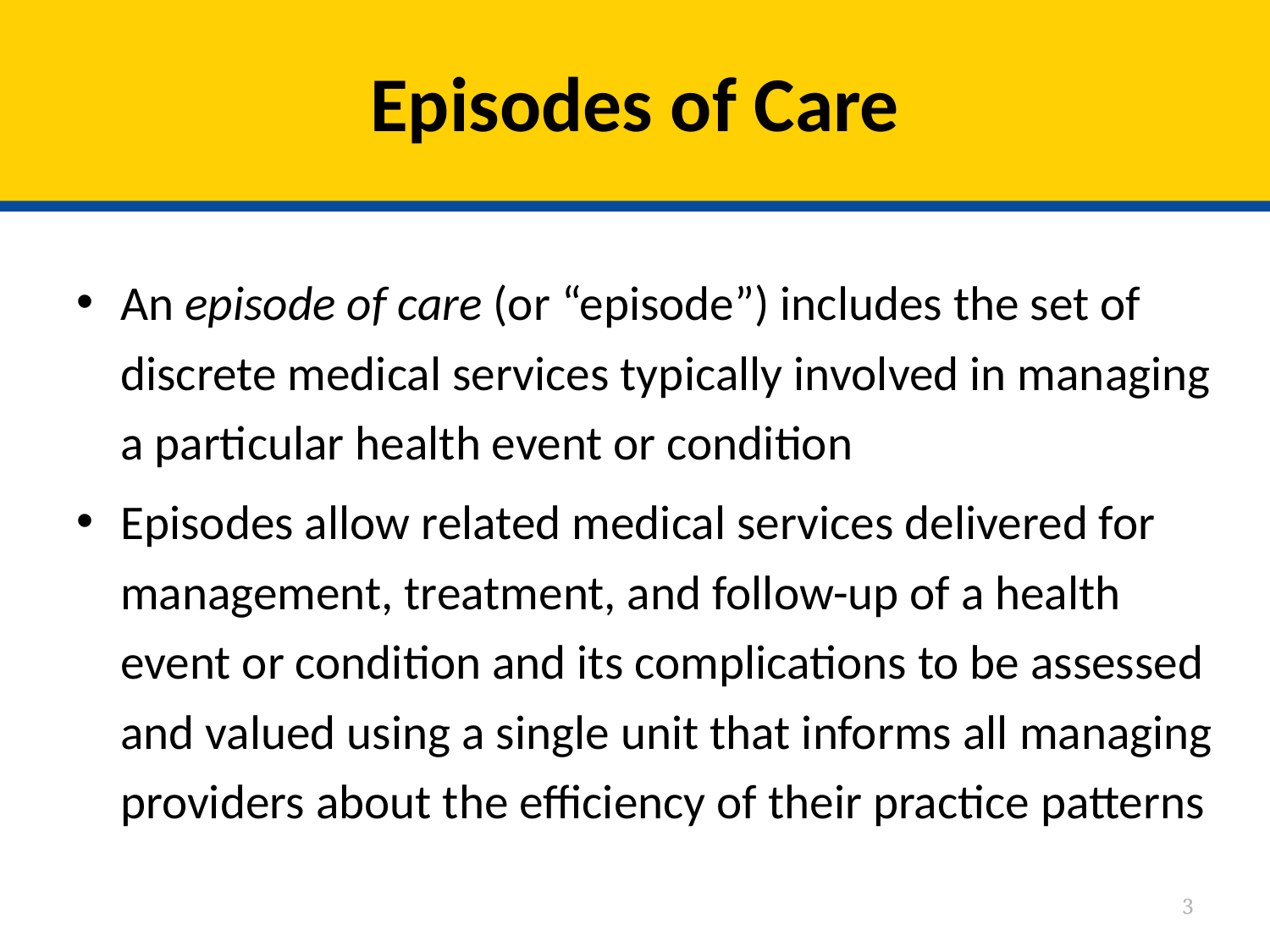

# Episodes of Care
An episode of care (or “episode”) includes the set of discrete medical services typically involved in managing a particular health event or condition
Episodes allow related medical services delivered for management, treatment, and follow-up of a health event or condition and its complications to be assessed and valued using a single unit that informs all managing providers about the efficiency of their practice patterns
3